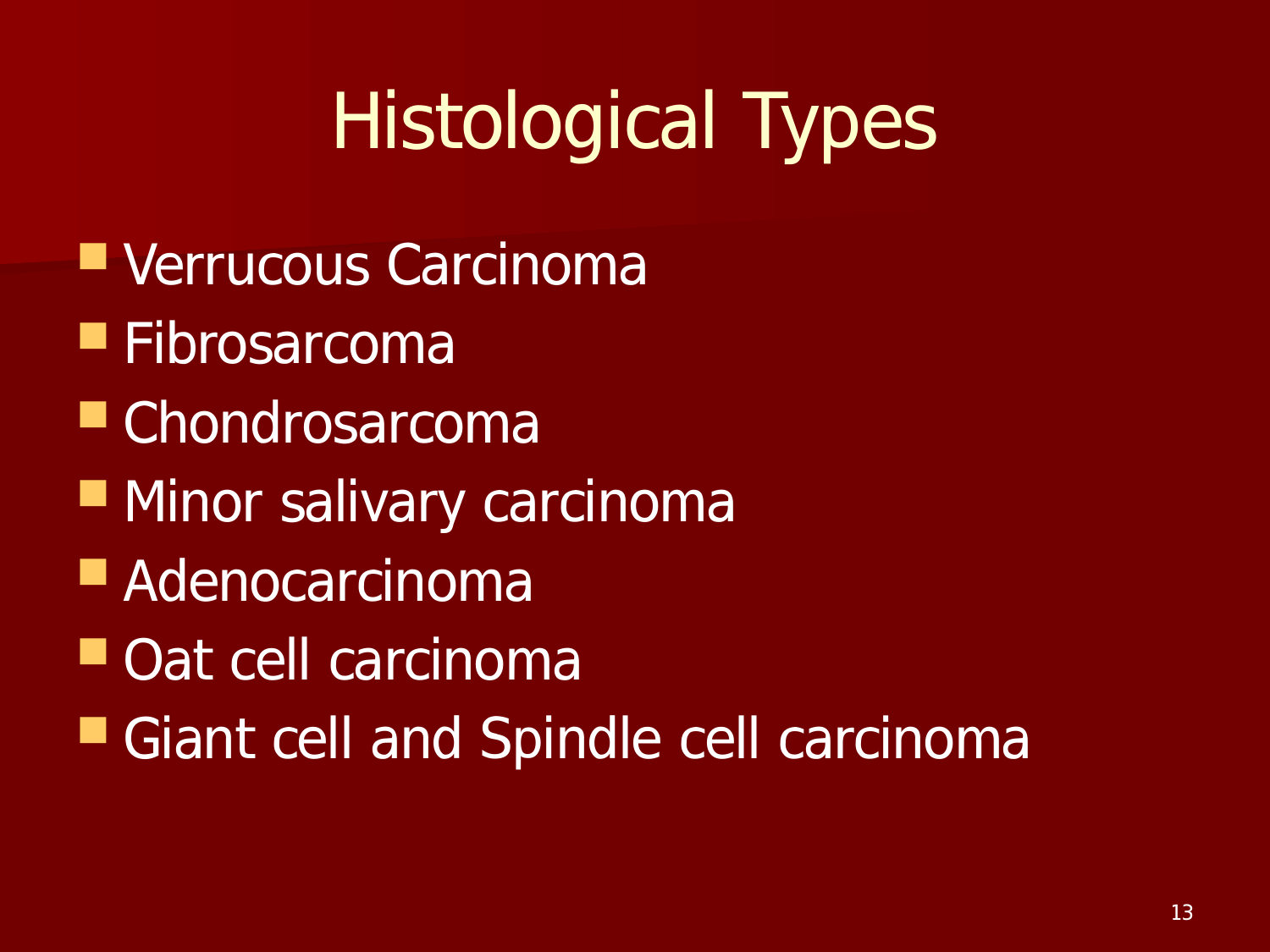

# Histological Types
Verrucous Carcinoma
Fibrosarcoma
Chondrosarcoma
Minor salivary carcinoma
Adenocarcinoma
Oat cell carcinoma
Giant cell and Spindle cell carcinoma
13